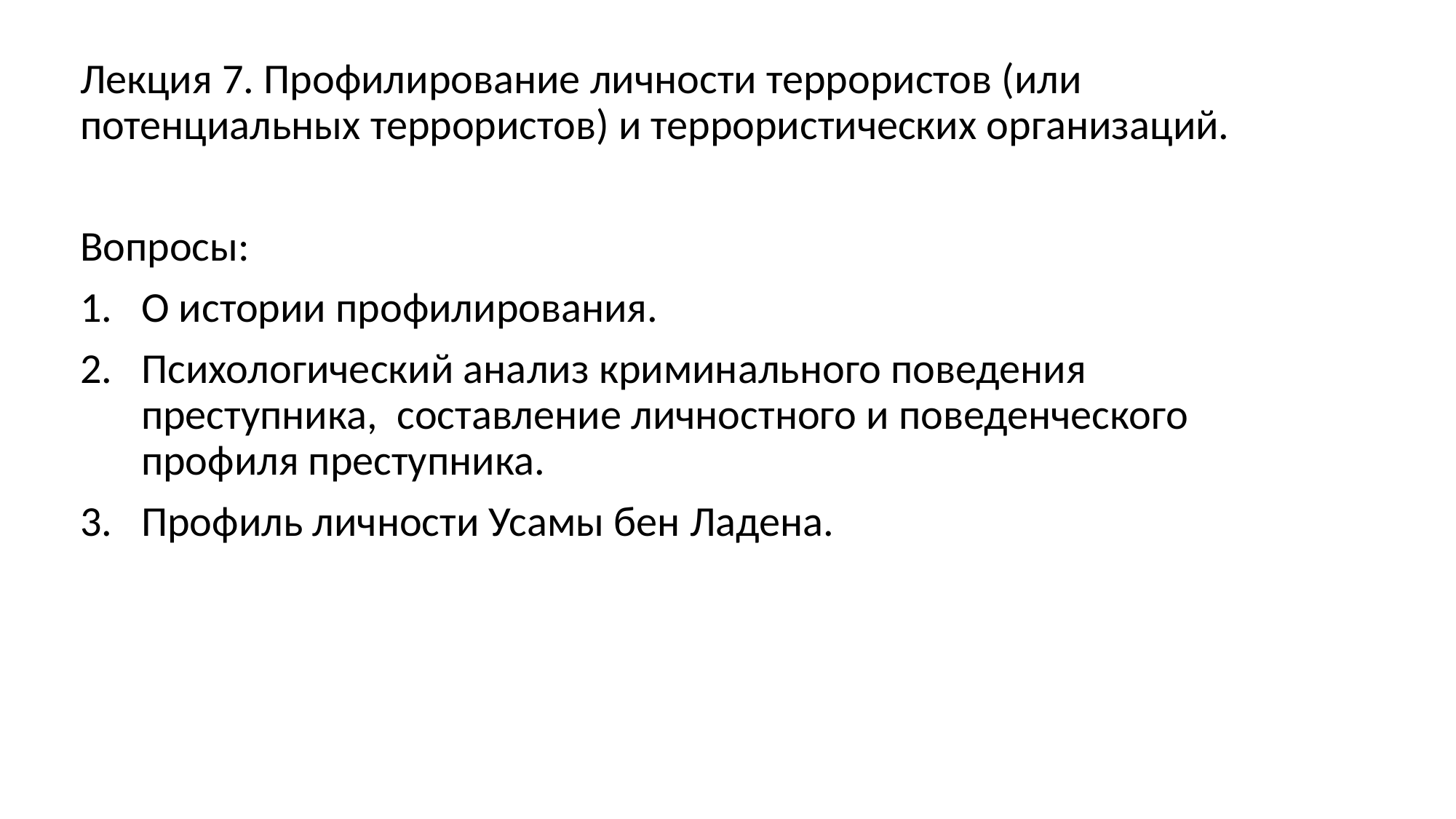

Лекция 7. Профилирование личности террористов (или потенциальных террористов) и террористических организаций.

Вопросы:
О истории профилирования.
Психологический анализ криминального поведения преступника,  составление личностного и поведенческого профиля преступника.
Профиль личности Усамы бен Ладена.